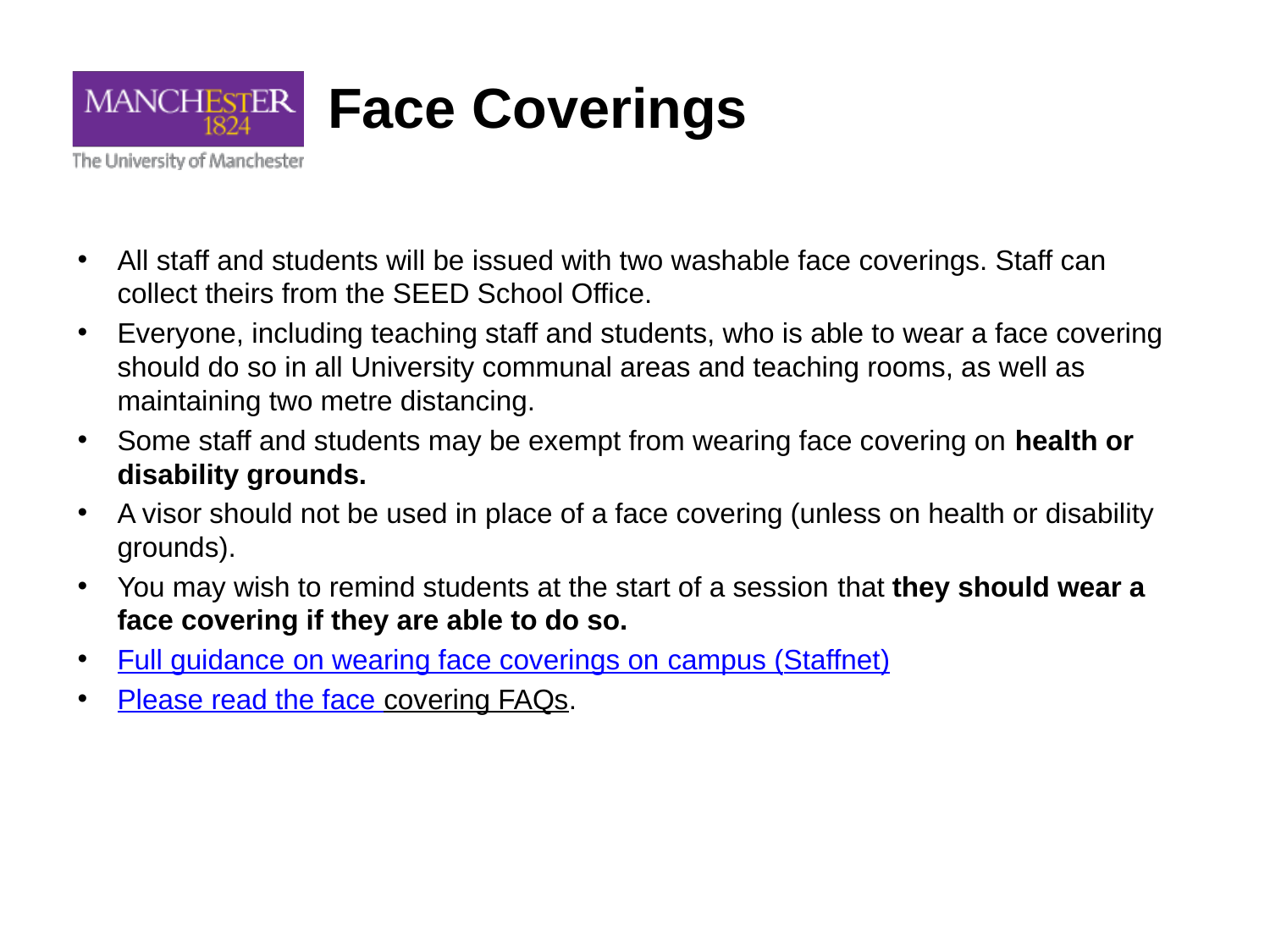

# Face Coverings

All staff and students will be issued with two washable face coverings. Staff can collect theirs from the SEED School Office.
Everyone, including teaching staff and students, who is able to wear a face covering should do so in all University communal areas and teaching rooms, as well as maintaining two metre distancing.
Some staff and students may be exempt from wearing face covering on health or disability grounds.
A visor should not be used in place of a face covering (unless on health or disability grounds).
You may wish to remind students at the start of a session that they should wear a face covering if they are able to do so.
Full guidance on wearing face coverings on campus (Staffnet)
Please read the face covering FAQs.